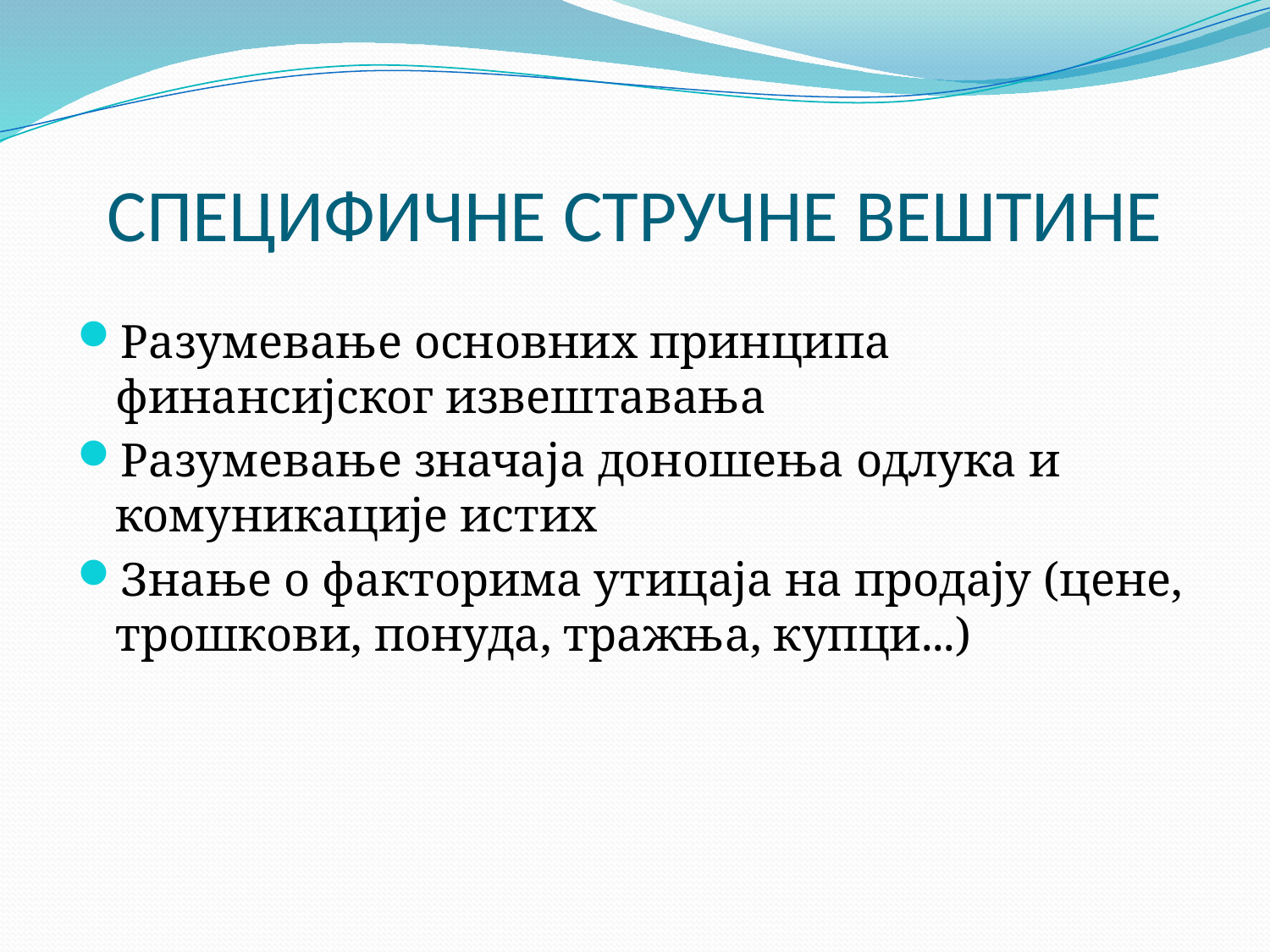

# СПЕЦИФИЧНЕ СТРУЧНЕ ВЕШТИНЕ
Разумевање основних принципа финансијског извештавања
Разумевање значаја доношења одлука и комуникације истих
Знање о факторима утицаја на продају (цене, трошкови, понуда, тражња, купци...)